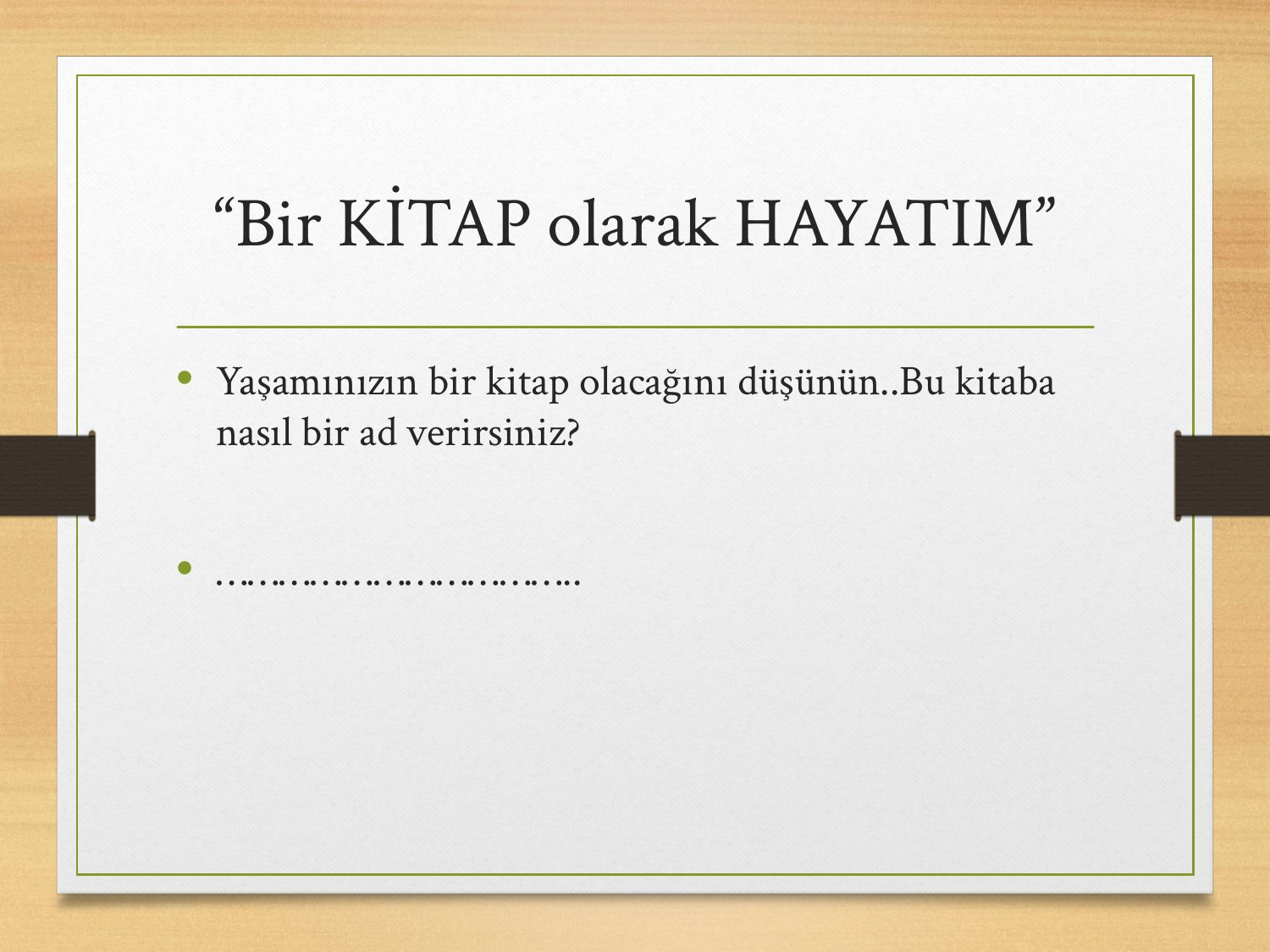

# “Bir KİTAP olarak HAYATIM”
Yaşamınızın bir kitap olacağını düşünün..Bu kitaba nasıl bir ad verirsiniz?

……………………………..